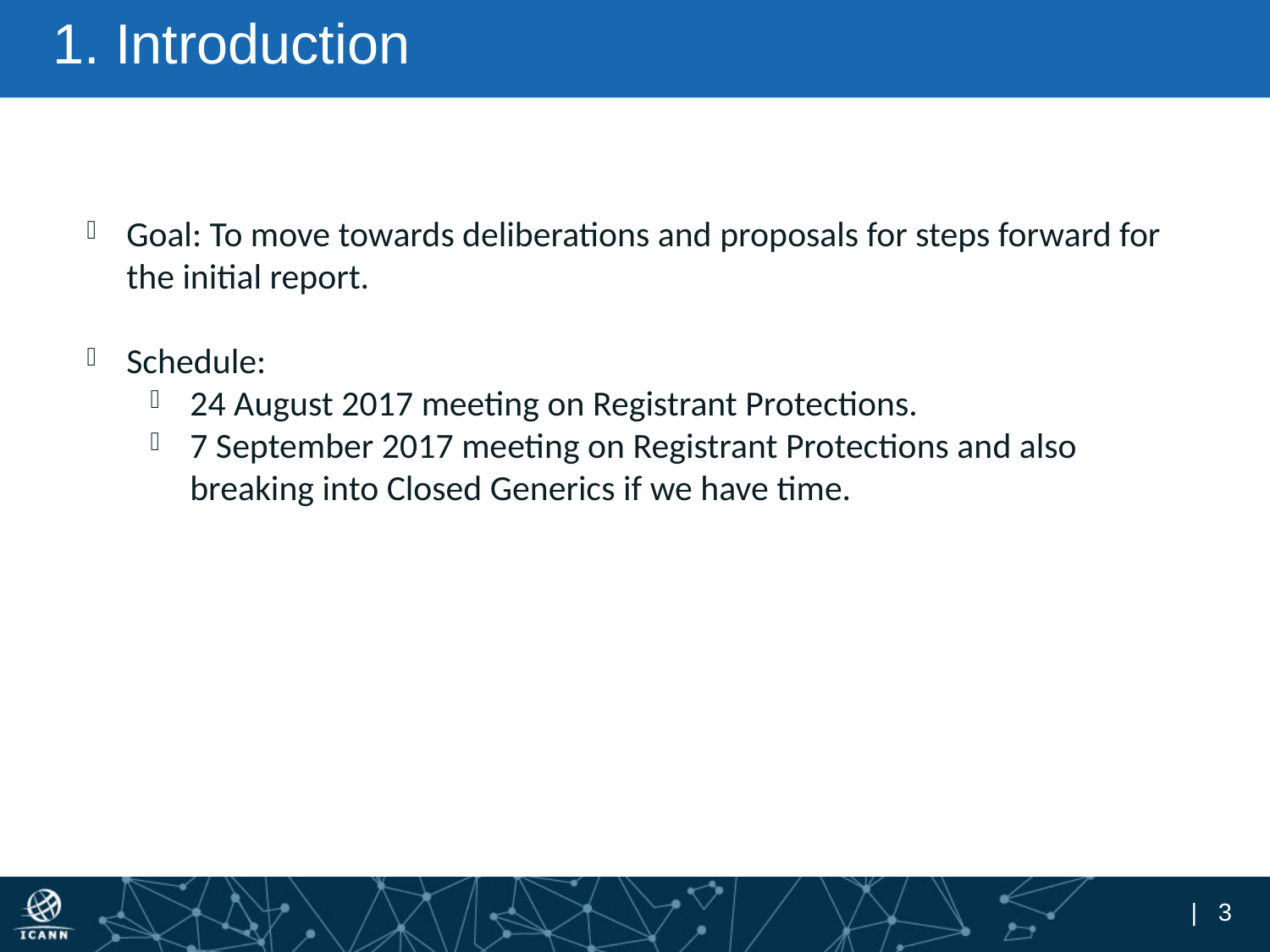

# 1. Introduction
Goal: To move towards deliberations and proposals for steps forward for the initial report.

Schedule:
24 August 2017 meeting on Registrant Protections.
7 September 2017 meeting on Registrant Protections and also breaking into Closed Generics if we have time.